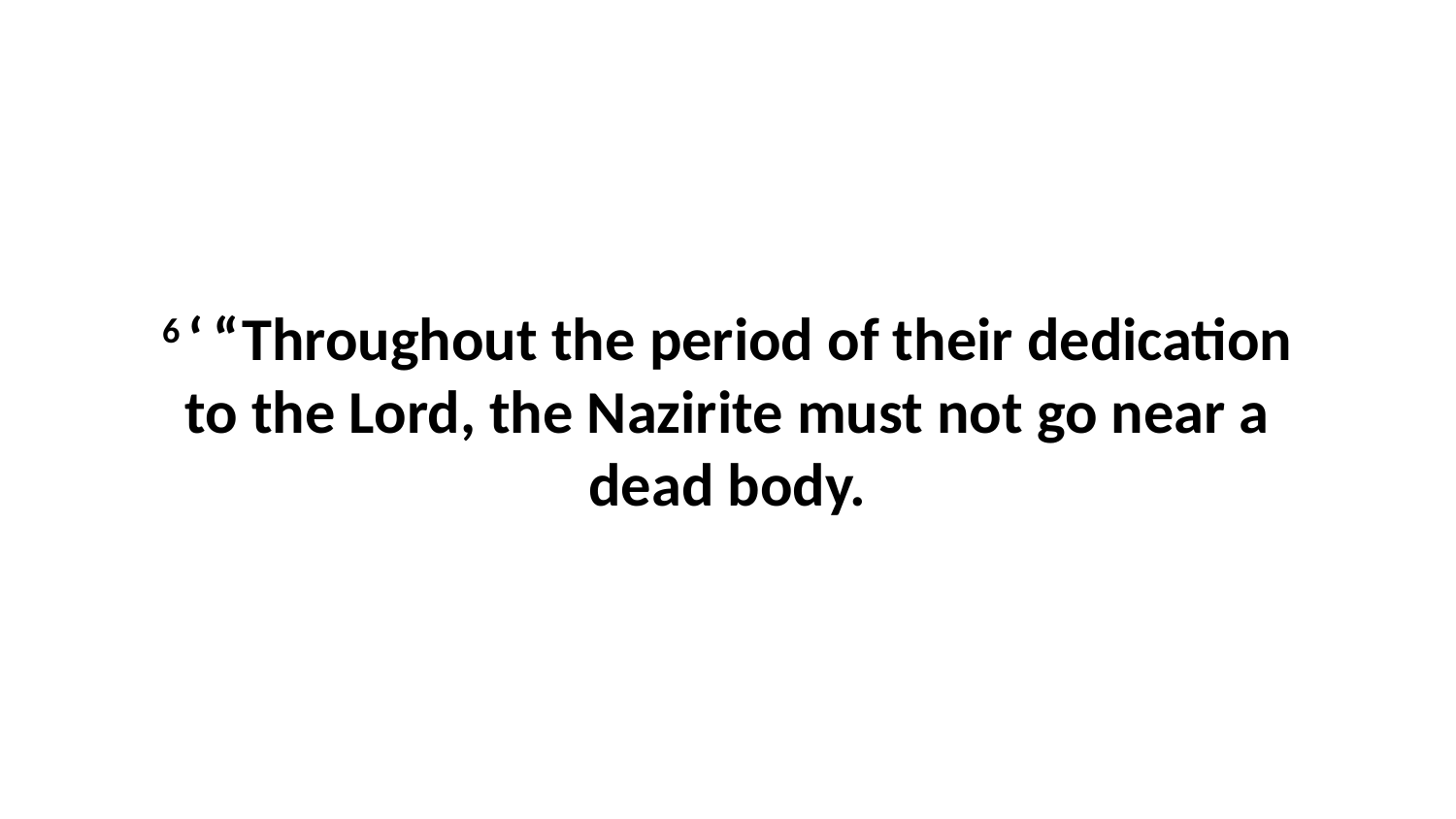

6 ‘ “Throughout the period of their dedication to the Lord, the Nazirite must not go near a dead body.